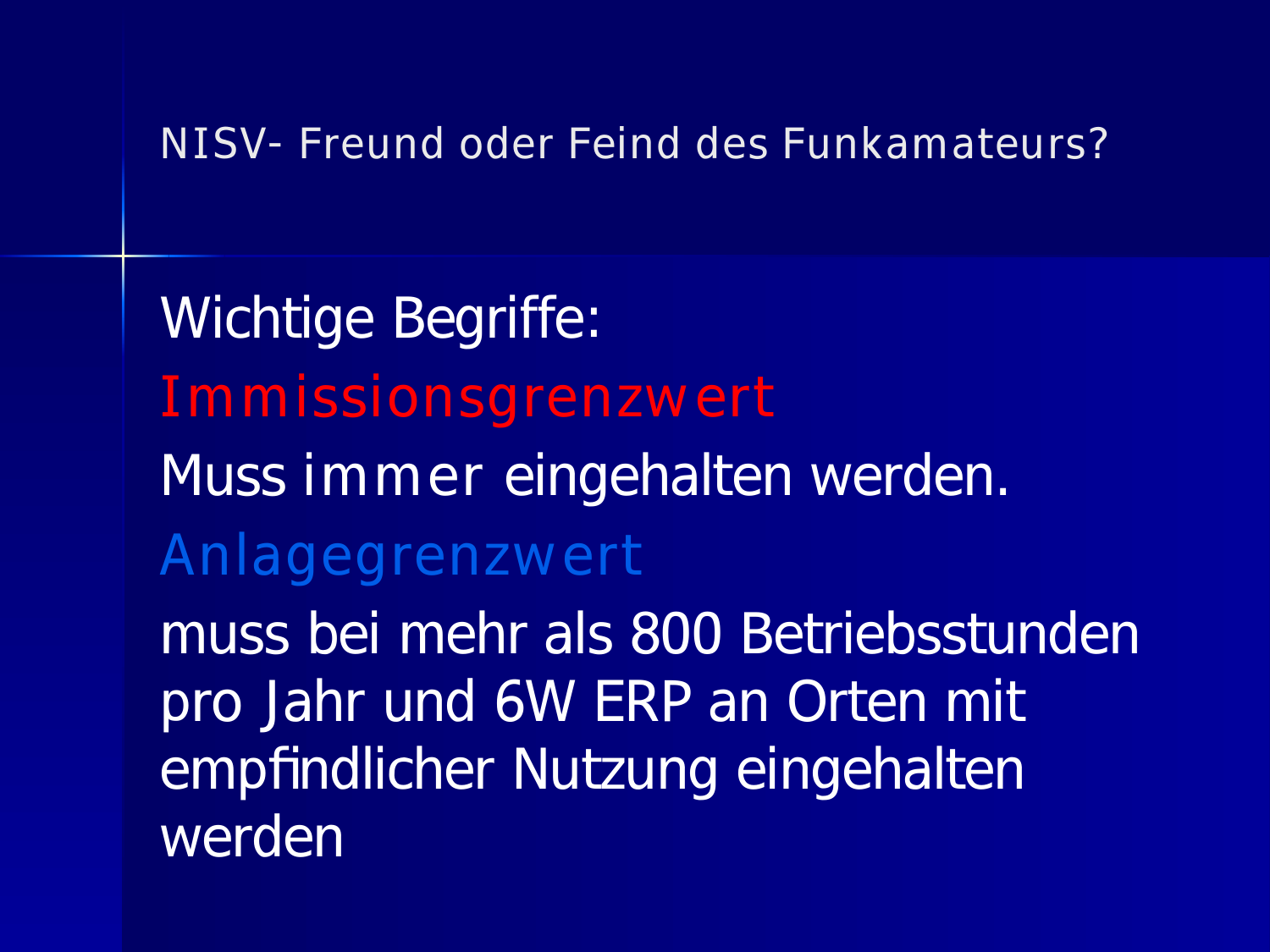

# NISV- Freund oder Feind des Funkamateurs?
Wichtige Begriffe:
Immissionsgrenzwert
Muss immer eingehalten werden.
Anlagegrenzwert
muss bei mehr als 800 Betriebsstunden pro Jahr und 6W ERP an Orten mit empfindlicher Nutzung eingehalten werden